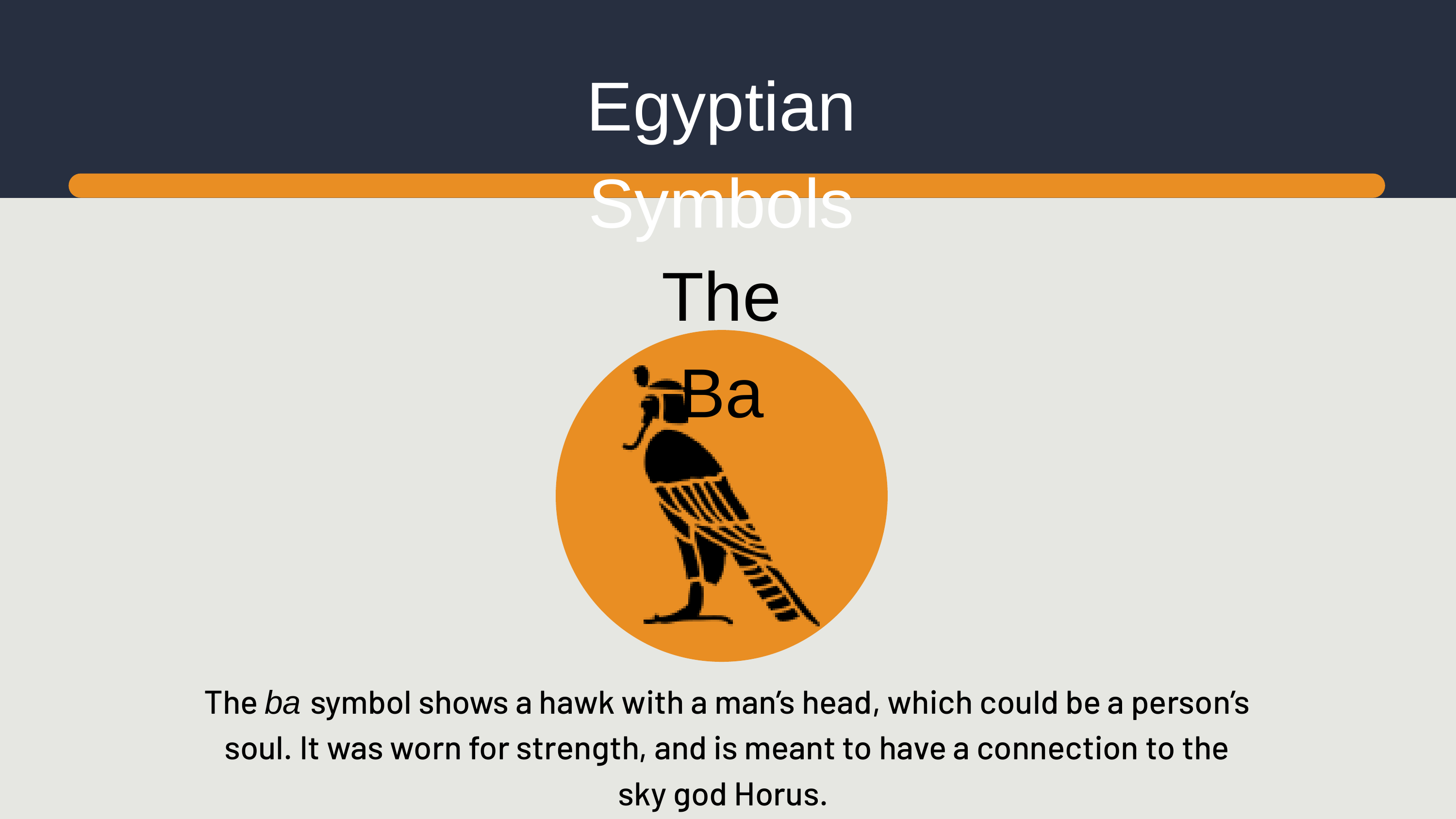

Egyptian Symbols

The Ba

The ba symbol shows a hawk with a man’s head, which could be a person’s soul. It was worn for strength, and is meant to have a connection to the sky god Horus.